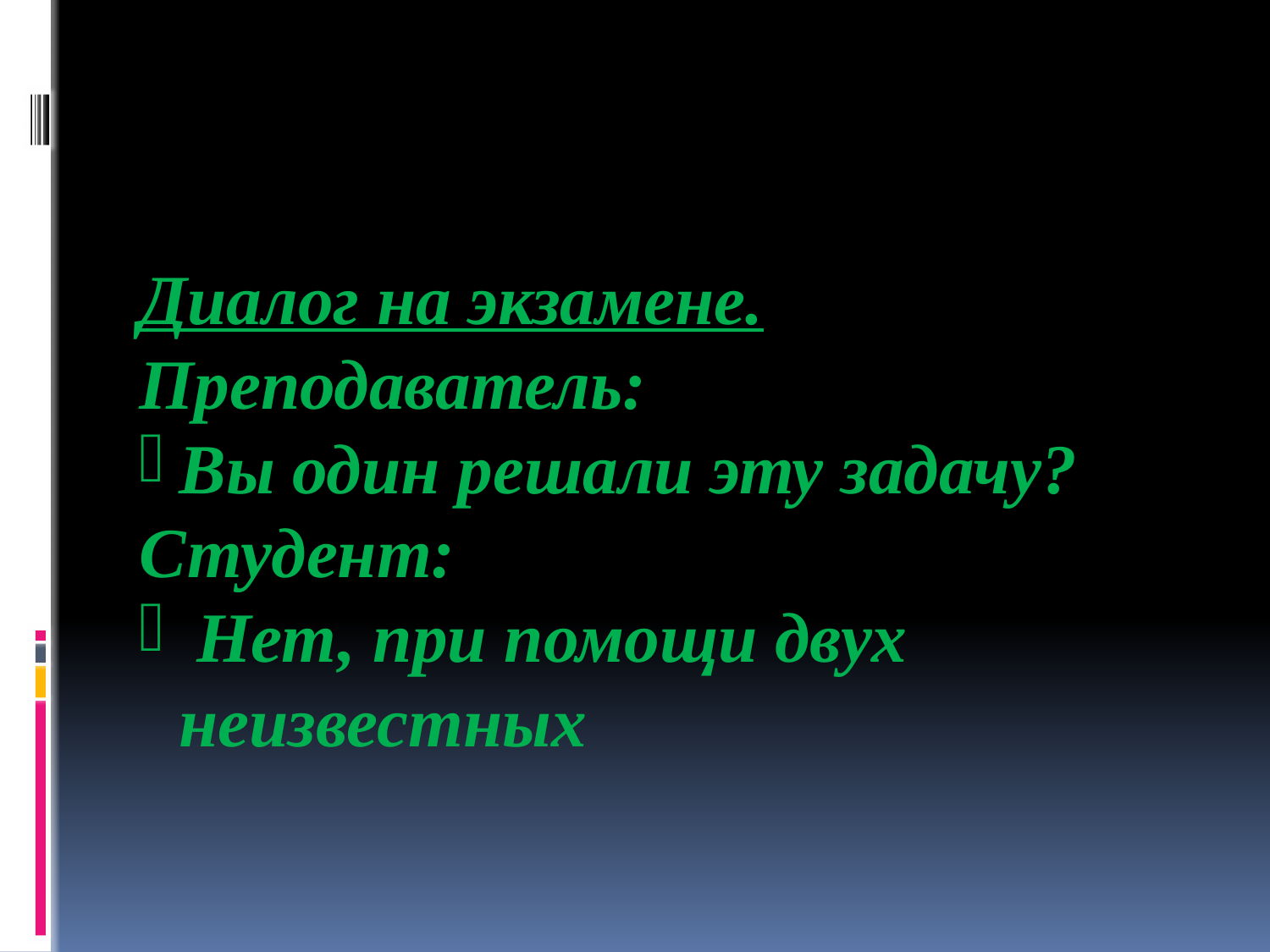

#
Диалог на экзамене.
Преподаватель:
Вы один решали эту задачу?
Студент:
 Нет, при помощи двух неизвестных